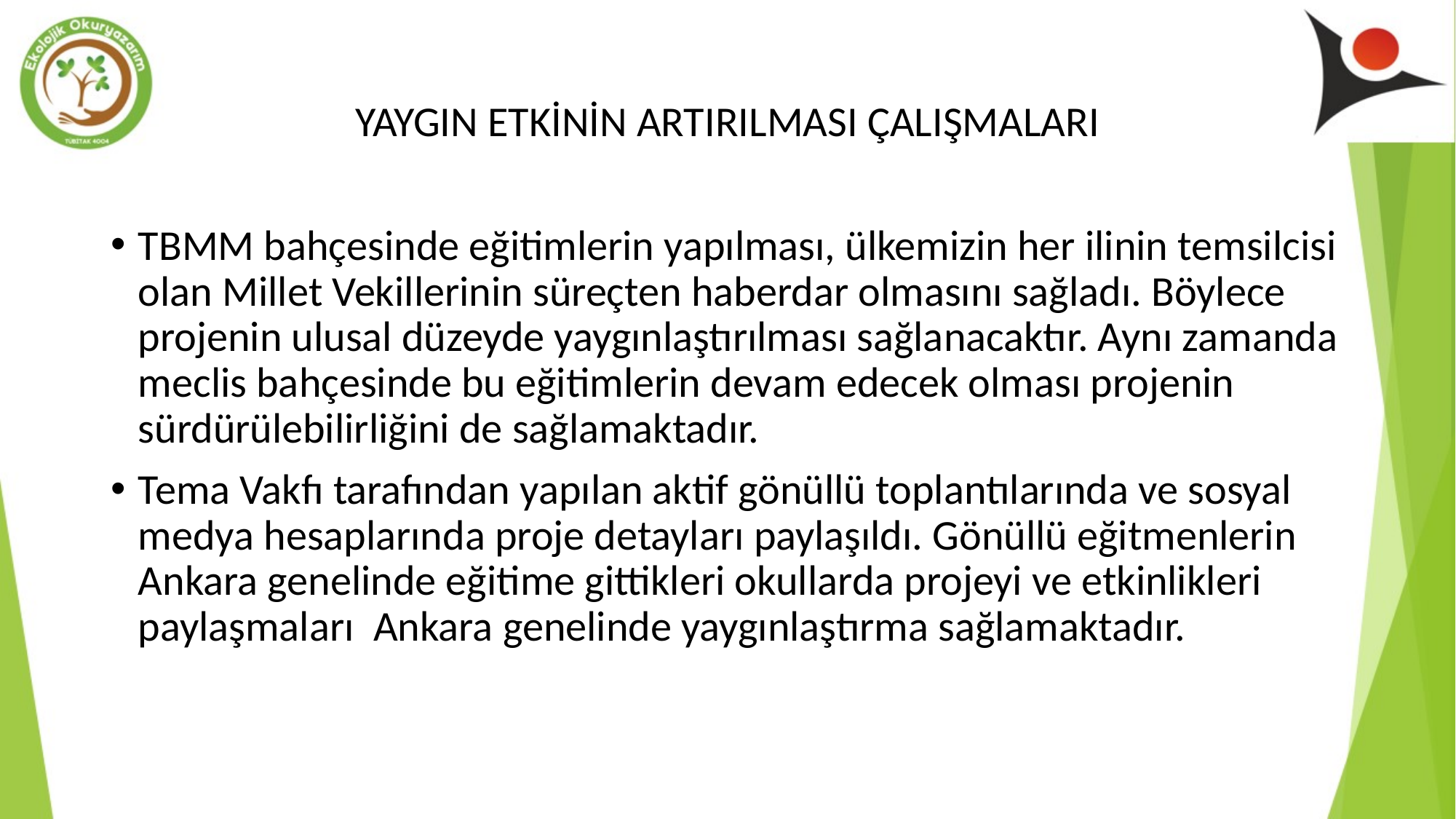

# YAYGIN ETKİNİN ARTIRILMASI ÇALIŞMALARI
TBMM bahçesinde eğitimlerin yapılması, ülkemizin her ilinin temsilcisi olan Millet Vekillerinin süreçten haberdar olmasını sağladı. Böylece projenin ulusal düzeyde yaygınlaştırılması sağlanacaktır. Aynı zamanda meclis bahçesinde bu eğitimlerin devam edecek olması projenin sürdürülebilirliğini de sağlamaktadır.
Tema Vakfı tarafından yapılan aktif gönüllü toplantılarında ve sosyal medya hesaplarında proje detayları paylaşıldı. Gönüllü eğitmenlerin Ankara genelinde eğitime gittikleri okullarda projeyi ve etkinlikleri paylaşmaları  Ankara genelinde yaygınlaştırma sağlamaktadır.